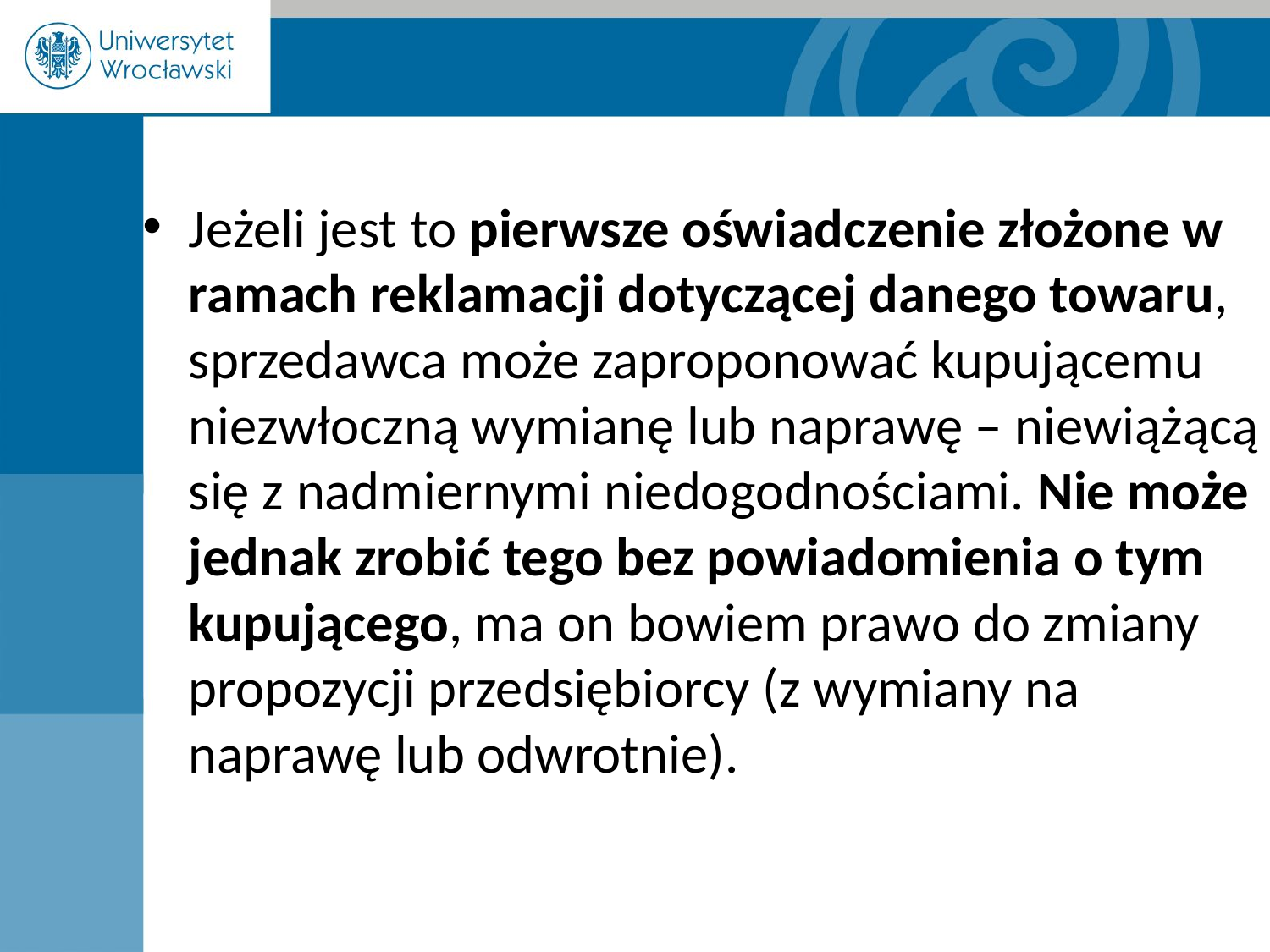

Jeżeli jest to pierwsze oświadczenie złożone w ramach reklamacji dotyczącej danego towaru, sprzedawca może zaproponować kupującemu niezwłoczną wymianę lub naprawę – niewiążącą się z nadmiernymi niedogodnościami. Nie może jednak zrobić tego bez powiadomienia o tym kupującego, ma on bowiem prawo do zmiany propozycji przedsiębiorcy (z wymiany na naprawę lub odwrotnie).